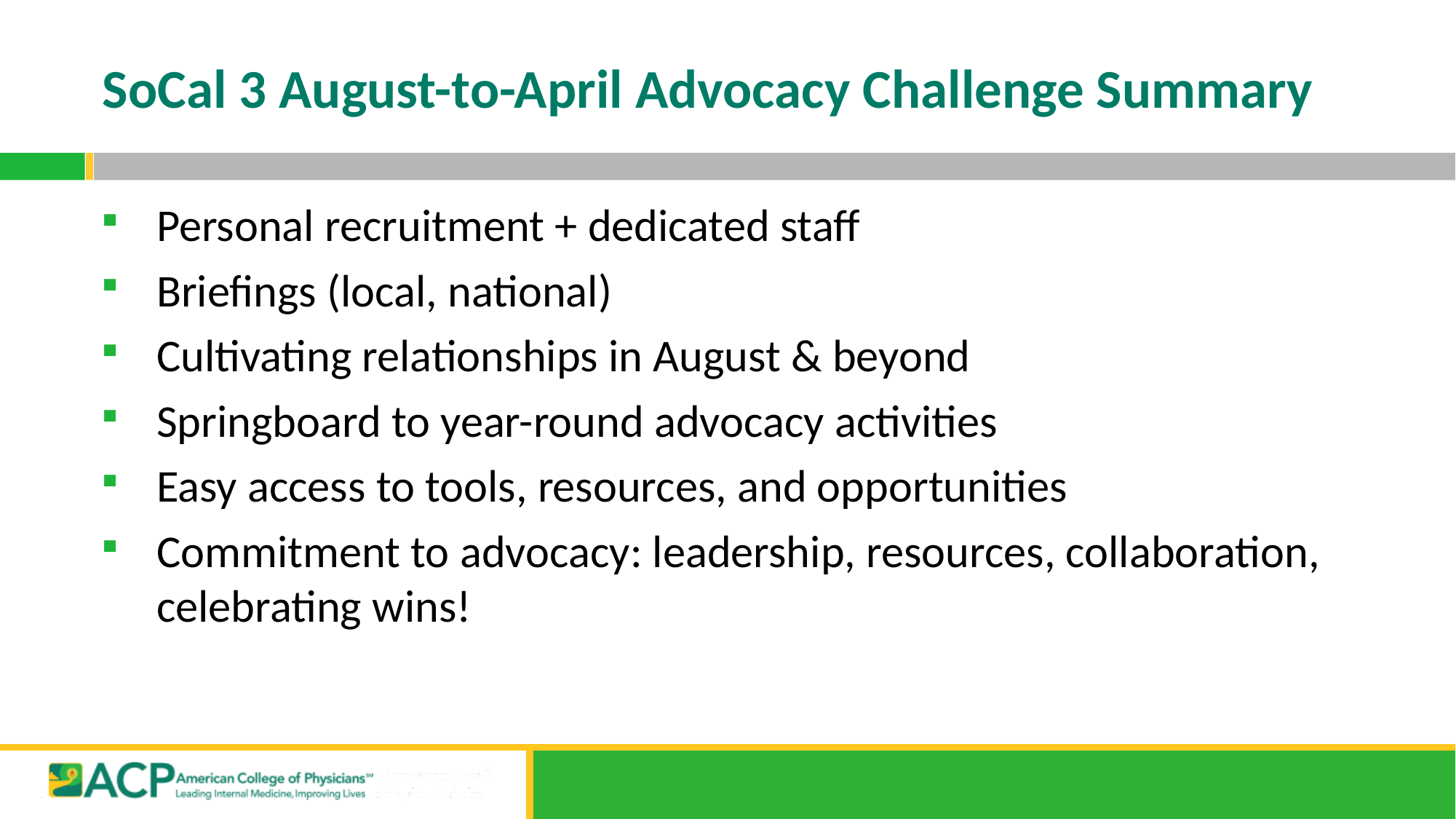

# SoCal 3 August-to-April Advocacy Challenge Summary
Personal recruitment + dedicated staff
Briefings (local, national)
Cultivating relationships in August & beyond
Springboard to year-round advocacy activities
Easy access to tools, resources, and opportunities
Commitment to advocacy: leadership, resources, collaboration, celebrating wins!